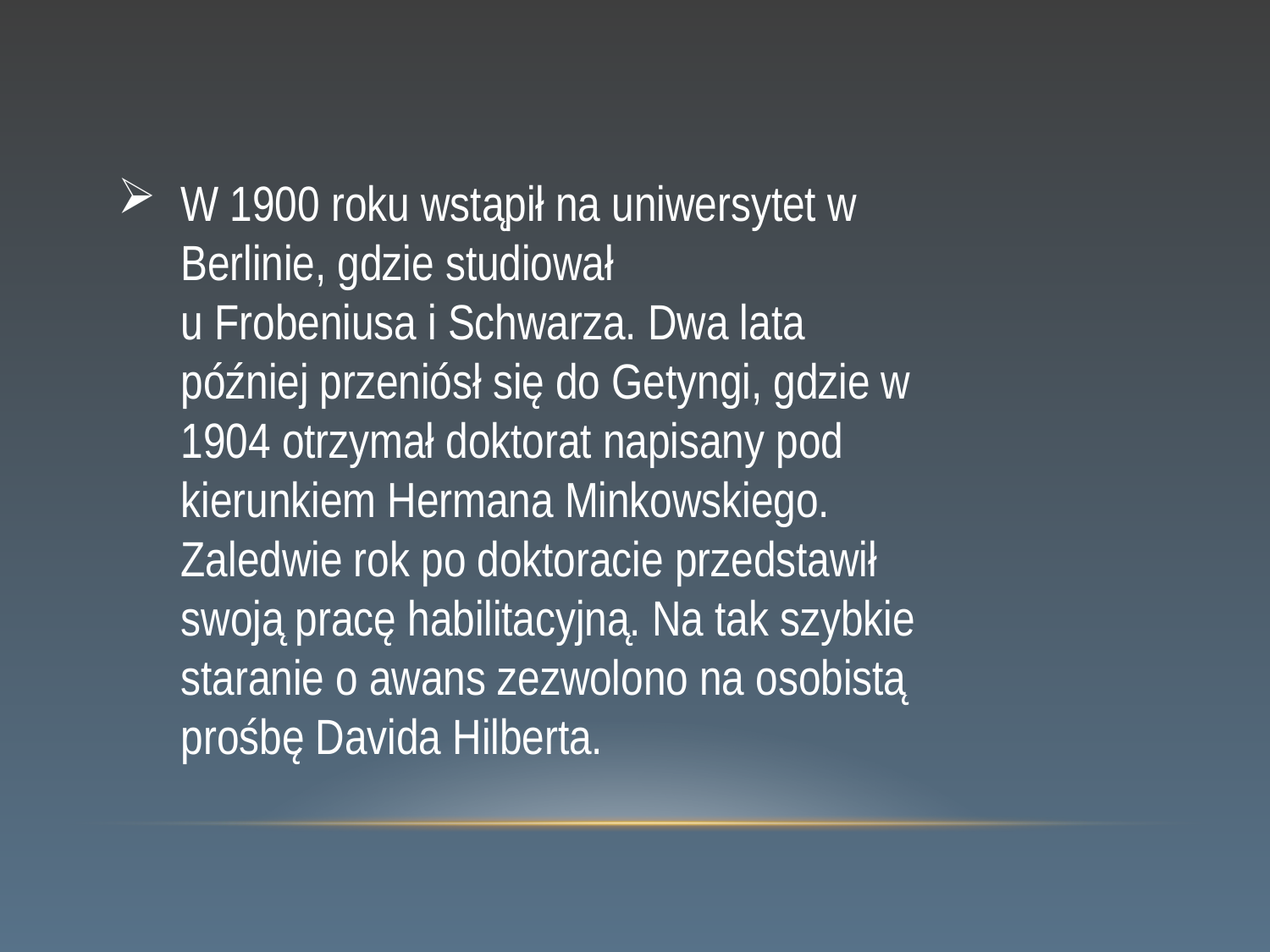

W 1900 roku wstąpił na uniwersytet w Berlinie, gdzie studiował u Frobeniusa i Schwarza. Dwa lata później przeniósł się do Getyngi, gdzie w 1904 otrzymał doktorat napisany pod kierunkiem Hermana Minkowskiego. Zaledwie rok po doktoracie przedstawił swoją pracę habilitacyjną. Na tak szybkie staranie o awans zezwolono na osobistą prośbę Davida Hilberta.